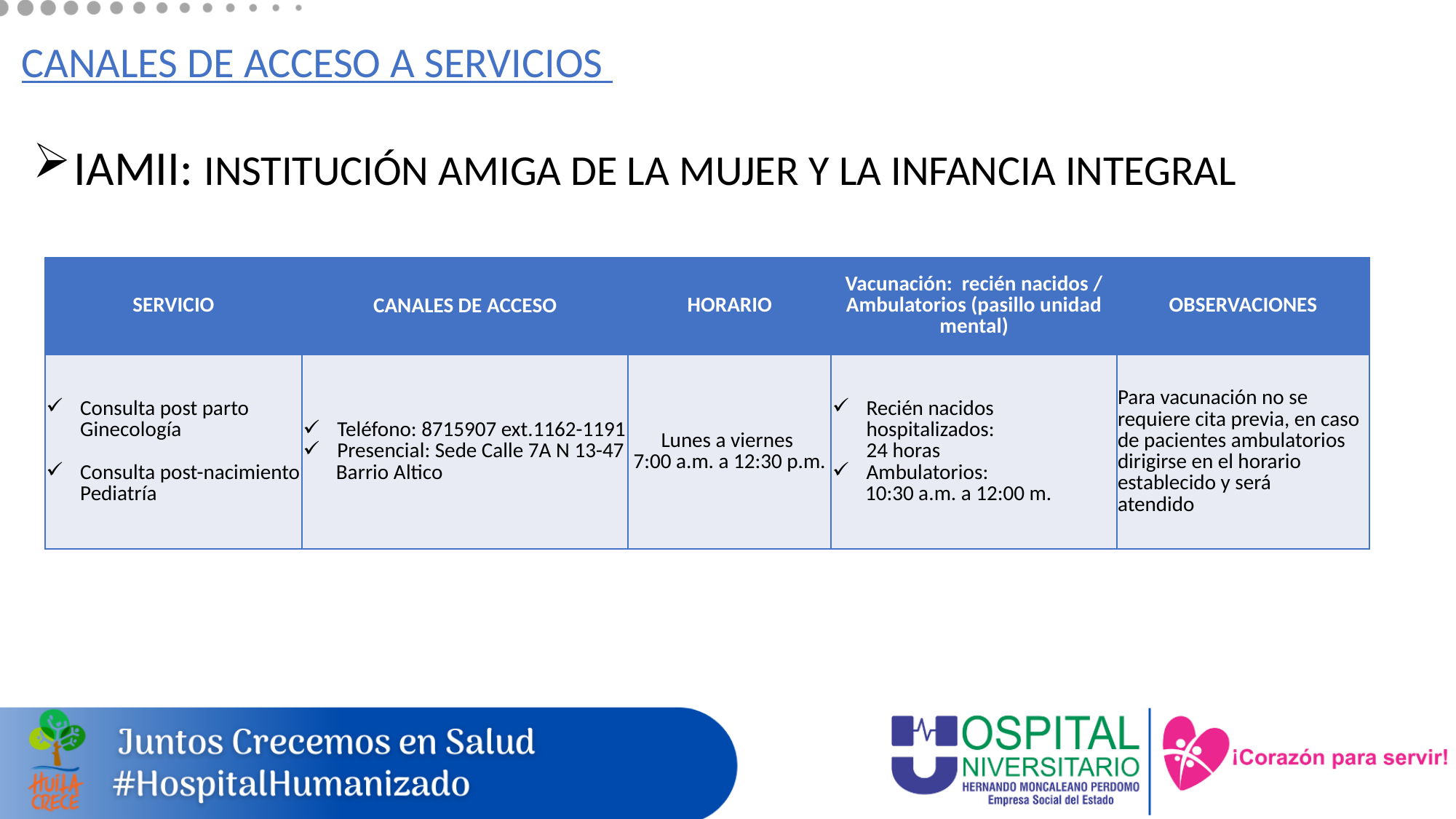

# CANALES DE ACCESO A SERVICIOS
IAMII: INSTITUCIÓN AMIGA DE LA MUJER Y LA INFANCIA INTEGRAL

| SERVICIO | CANALES DE ACCESO | HORARIO | Vacunación: recién nacidos / Ambulatorios (pasillo unidad mental) | OBSERVACIONES |
| --- | --- | --- | --- | --- |
| Consulta post parto Ginecología Consulta post-nacimiento Pediatría | Teléfono: 8715907 ext.1162-1191 Presencial: Sede Calle 7A N 13-47 Barrio Altico | Lunes a viernes 7:00 a.m. a 12:30 p.m. | Recién nacidos hospitalizados: 24 horas Ambulatorios: 10:30 a.m. a 12:00 m. | Para vacunación no se requiere cita previa, en caso de pacientes ambulatorios dirigirse en el horario establecido y será atendido |